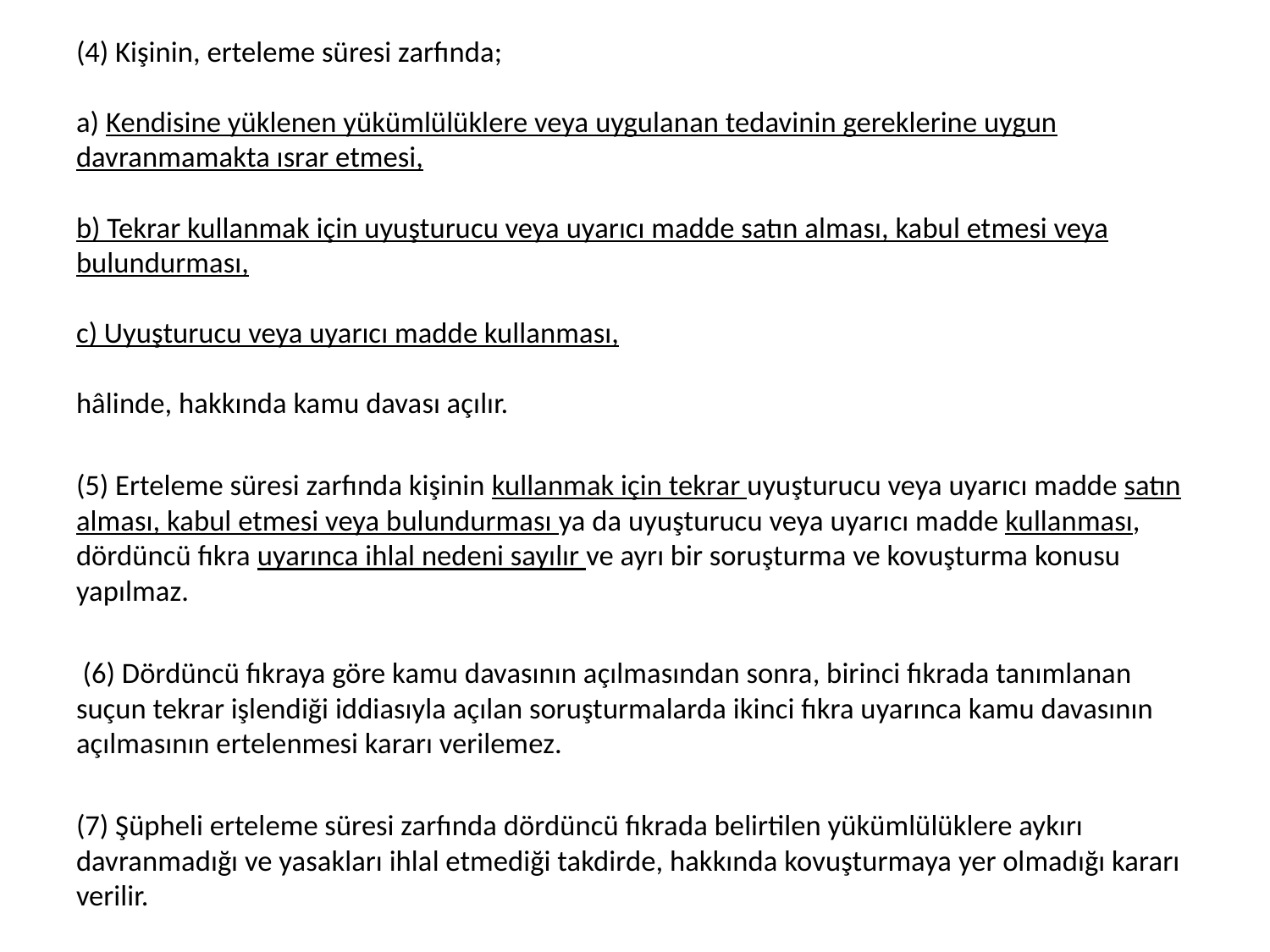

(4) Kişinin, erteleme süresi zarfında;
a) Kendisine yüklenen yükümlülüklere veya uygulanan tedavinin gereklerine uygun davranmamakta ısrar etmesi,
b) Tekrar kullanmak için uyuşturucu veya uyarıcı madde satın alması, kabul etmesi veya bulundurması,
c) Uyuşturucu veya uyarıcı madde kullanması,
hâlinde, hakkında kamu davası açılır.

(5) Erteleme süresi zarfında kişinin kullanmak için tekrar uyuşturucu veya uyarıcı madde satın alması, kabul etmesi veya bulundurması ya da uyuşturucu veya uyarıcı madde kullanması, dördüncü fıkra uyarınca ihlal nedeni sayılır ve ayrı bir soruşturma ve kovuşturma konusu yapılmaz.

 (6) Dördüncü fıkraya göre kamu davasının açılmasından sonra, birinci fıkrada tanımlanan suçun tekrar işlendiği iddiasıyla açılan soruşturmalarda ikinci fıkra uyarınca kamu davasının açılmasının ertelenmesi kararı verilemez.

(7) Şüpheli erteleme süresi zarfında dördüncü fıkrada belirtilen yükümlülüklere aykırı davranmadığı ve yasakları ihlal etmediği takdirde, hakkında kovuşturmaya yer olmadığı kararı verilir.